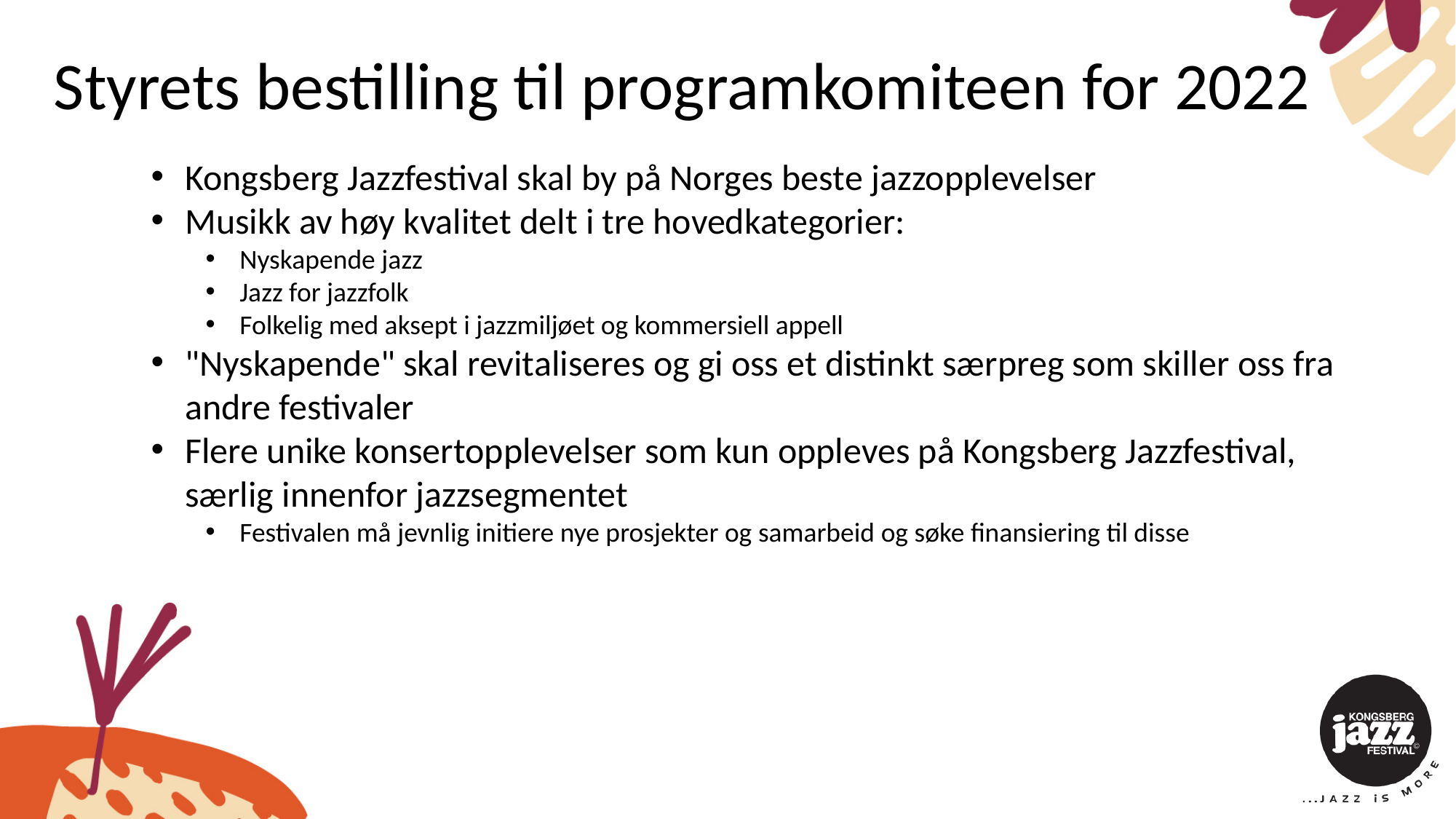

# Styrets bestilling til programkomiteen for 2022
Kongsberg Jazzfestival skal by på Norges beste jazzopplevelser
Musikk av høy kvalitet delt i tre hovedkategorier:
Nyskapende jazz
Jazz for jazzfolk
Folkelig med aksept i jazzmiljøet og kommersiell appell
"Nyskapende" skal revitaliseres og gi oss et distinkt særpreg som skiller oss fra andre festivaler
Flere unike konsertopplevelser som kun oppleves på Kongsberg Jazzfestival, særlig innenfor jazzsegmentet
Festivalen må jevnlig initiere nye prosjekter og samarbeid og søke finansiering til disse